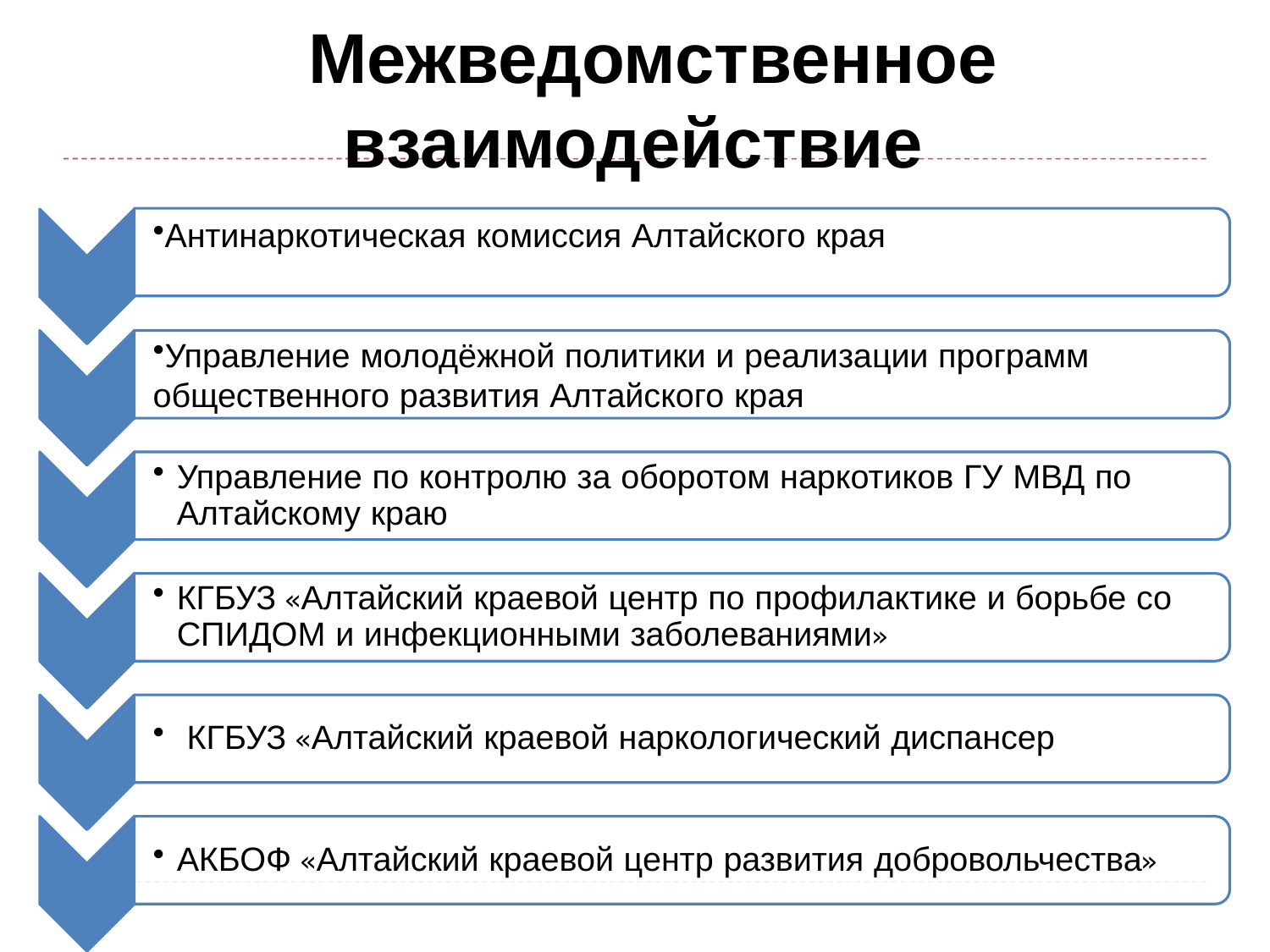

# Межведомственное взаимодействие

Антинаркотическая комиссия Алтайского края

Управление молодёжной политики и реализации программ общественного развития Алтайского края

Управление по контролю за оборотом наркотиков ГУ МВД по Алтайскому краю

КГБУЗ «Алтайский краевой центр по профилактике и борьбе со СПИДОМ и инфекционными заболеваниями»

 КГБУЗ «Алтайский краевой наркологический диспансер

АКБОФ «Алтайский краевой центр развития добровольчества»